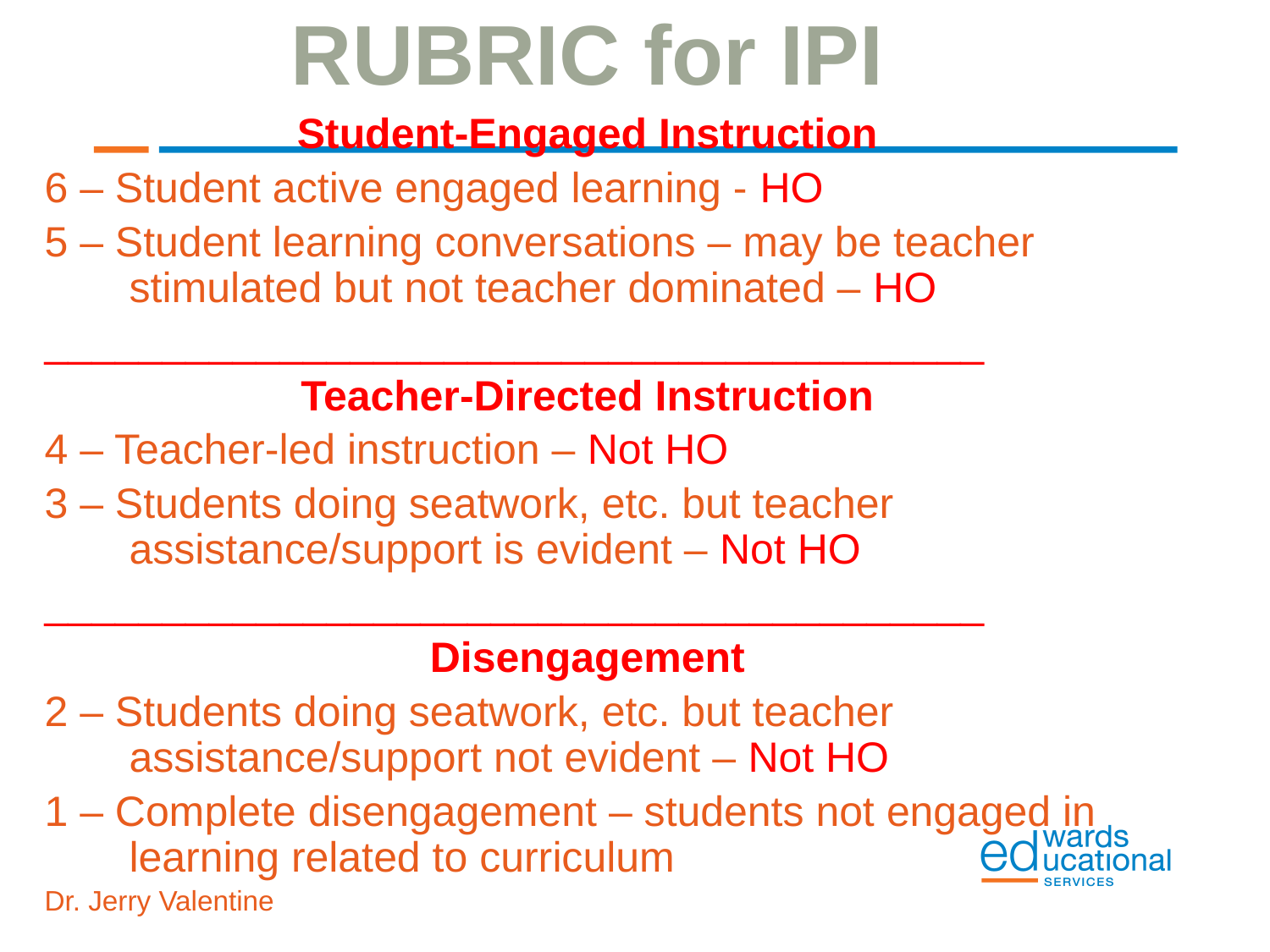

RUBRIC for IPI
Student-Engaged Instruction
6 – Student active engaged learning - HO
5 – Student learning conversations – may be teacher stimulated but not teacher dominated – HO
________________________________________
Teacher-Directed Instruction
4 – Teacher-led instruction – Not HO
3 – Students doing seatwork, etc. but teacher assistance/support is evident – Not HO
________________________________________
Disengagement
2 – Students doing seatwork, etc. but teacher assistance/support not evident – Not HO
1 – Complete disengagement – students not engaged in learning related to curriculum
Dr. Jerry Valentine